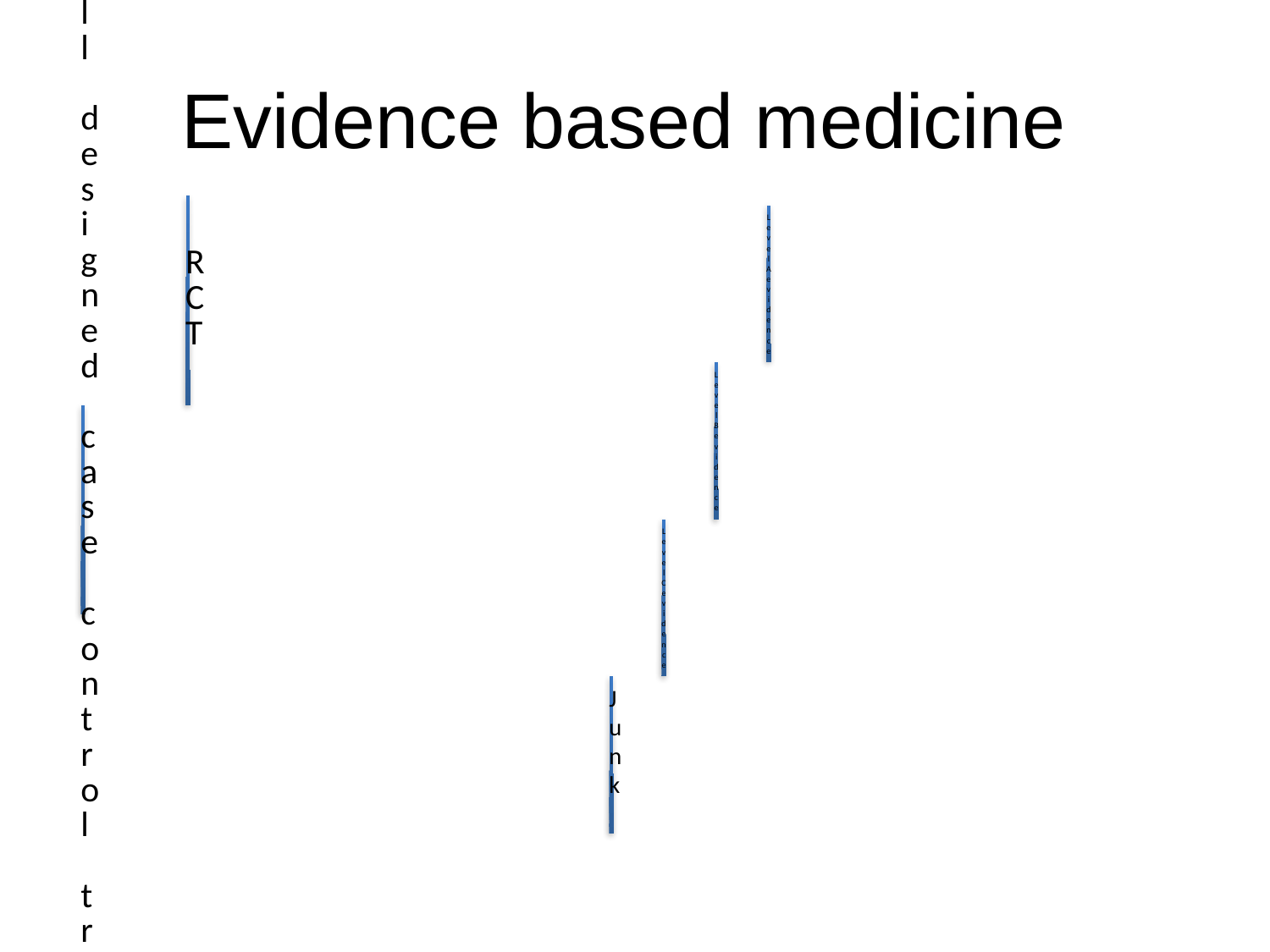

# Evidence based medicine
RCT
Level A evidence
Level C
evidence
Junk
Level B evidence
56